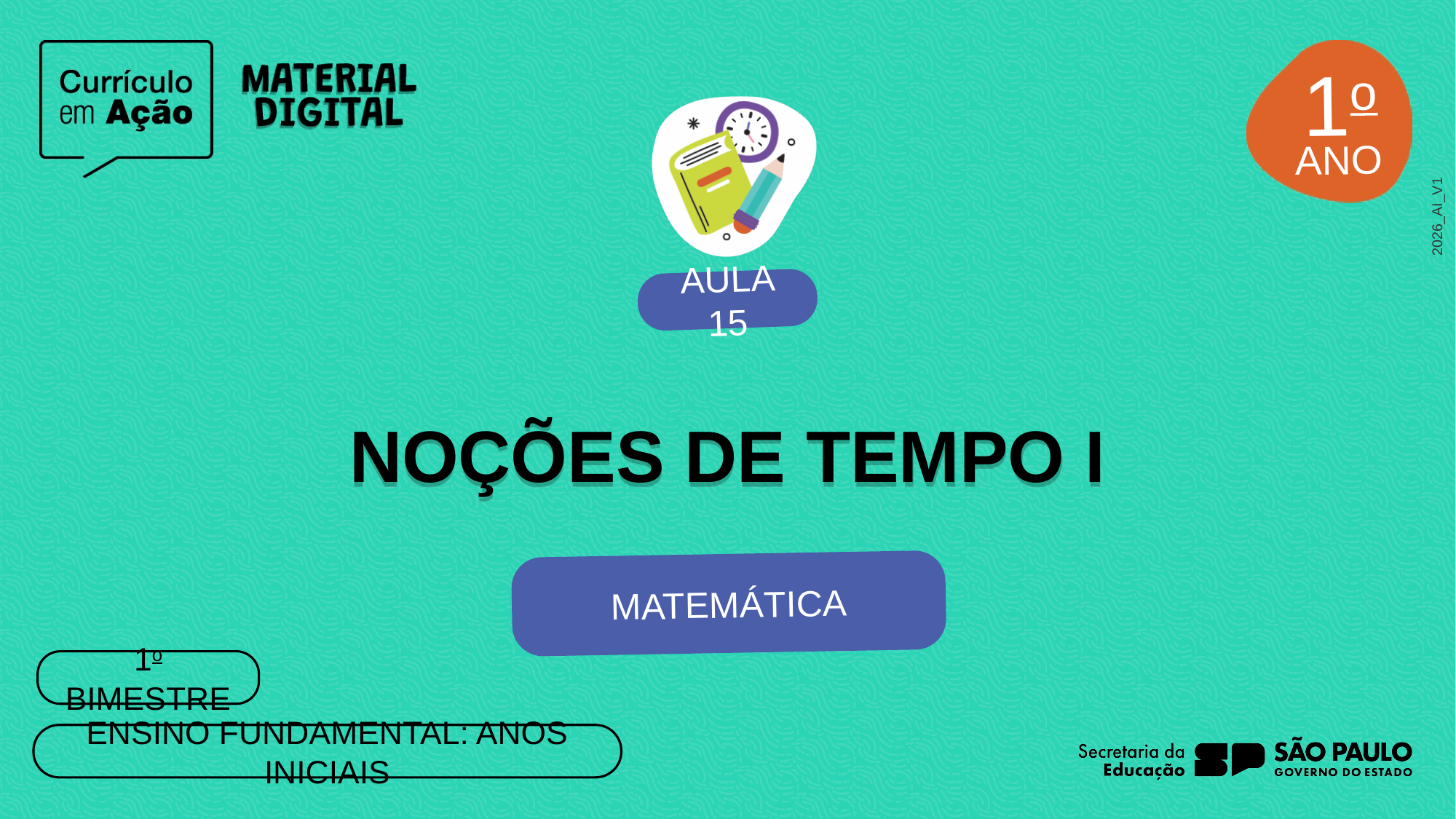

1o
AULA 15
NOÇÕES DE TEMPO I
MATEMÁTICA
1o BIMESTRE
ENSINO FUNDAMENTAL: ANOS INICIAIS